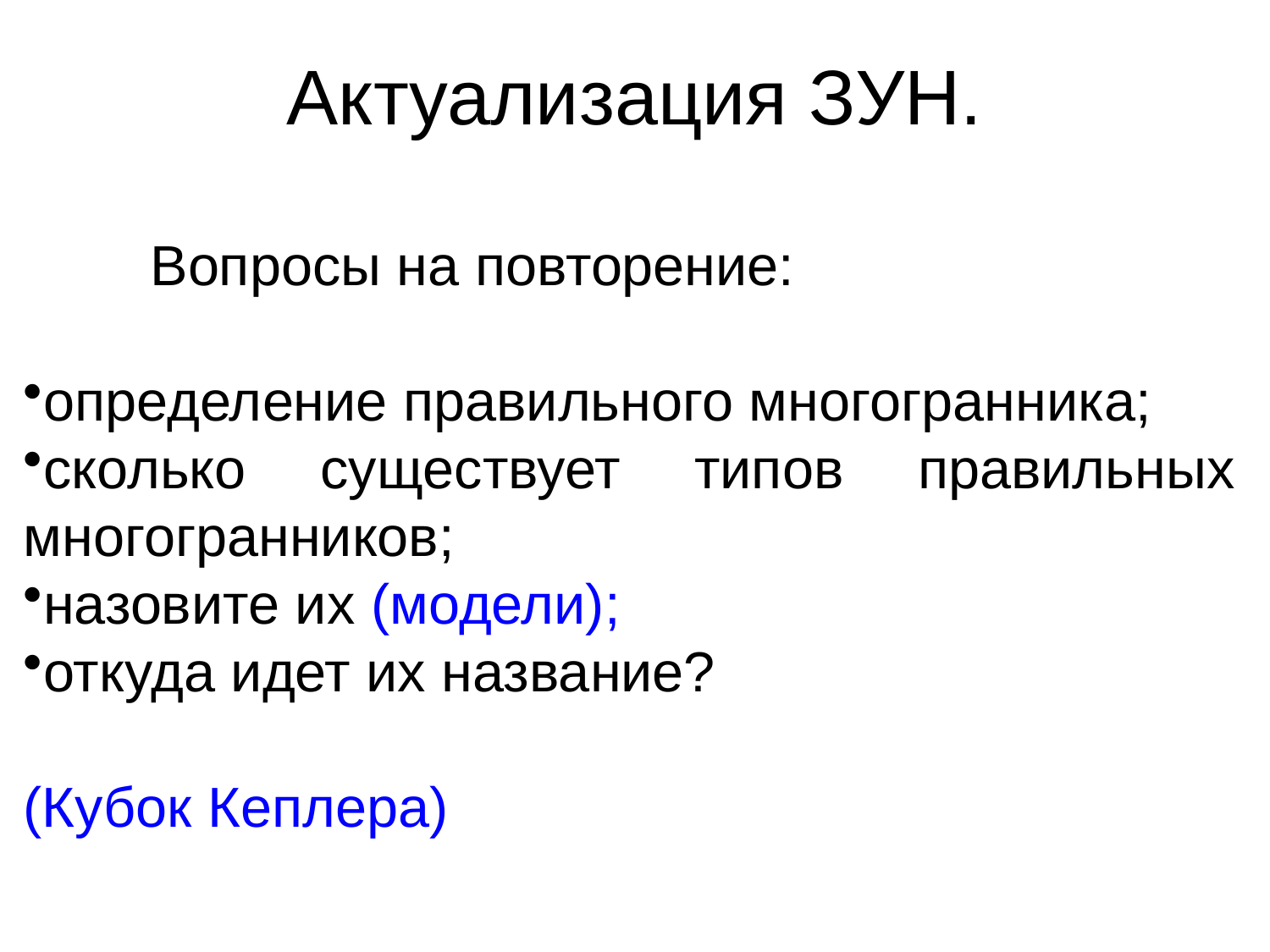

# Актуализация ЗУН.

	Вопросы на повторение:

определение правильного многогранника;
сколько существует типов правильных многогранников;
назовите их (модели);
откуда идет их название?
							(Кубок Кеплера)